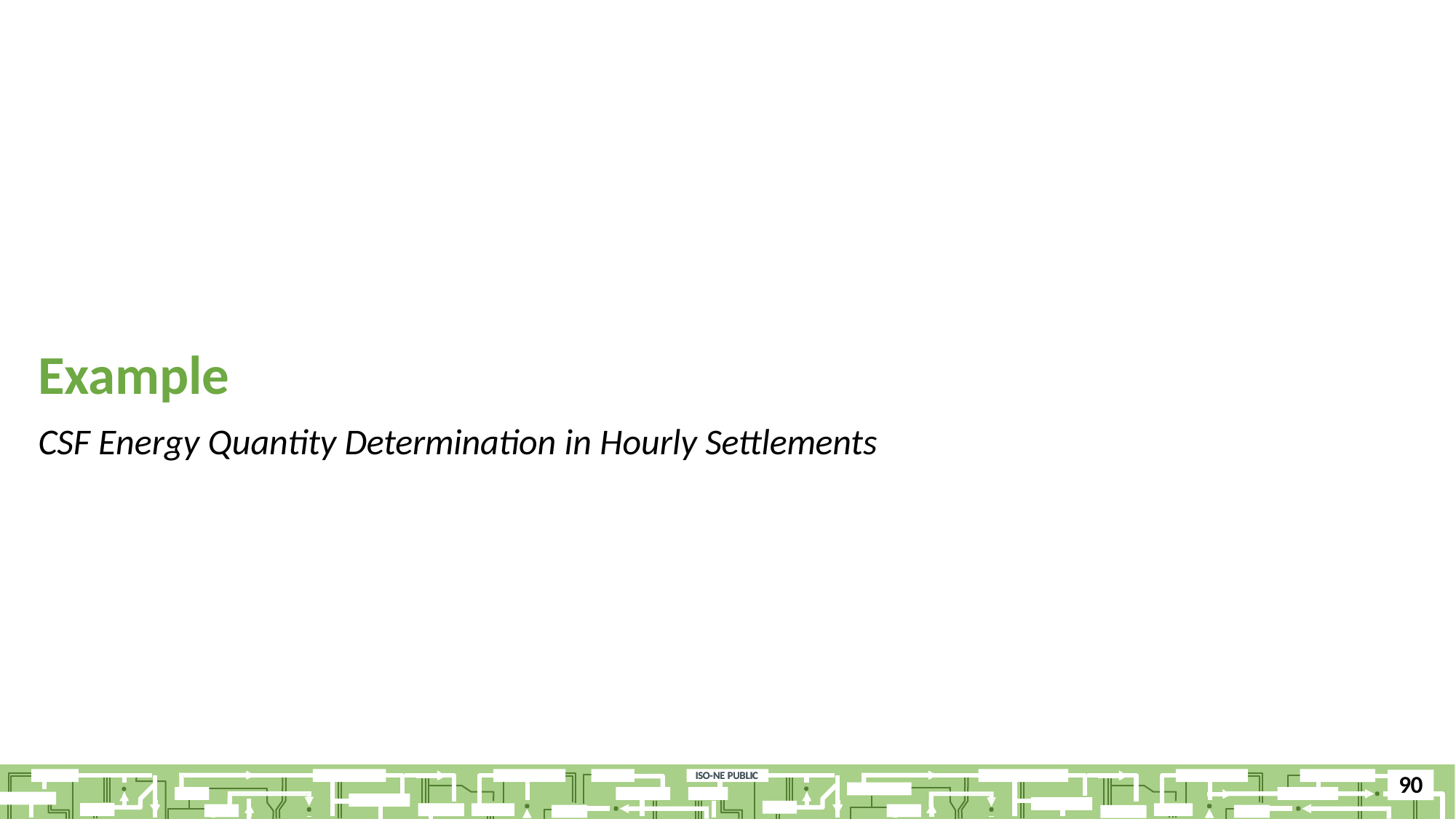

# Example
CSF Energy Quantity Determination in Hourly Settlements
ISO-NE PUBLIC
ISO-NE PUBLIC
90